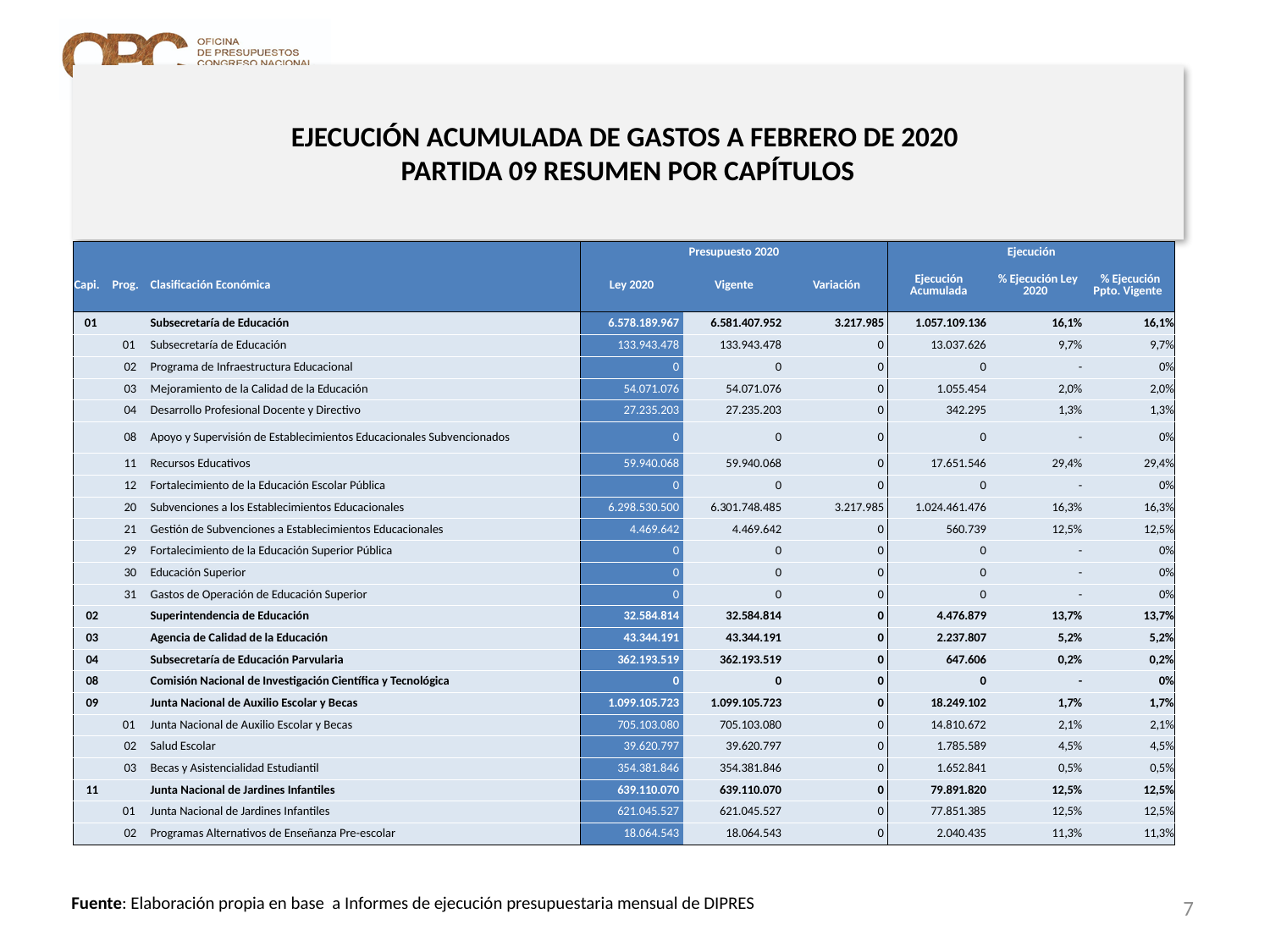

# EJECUCIÓN ACUMULADA DE GASTOS A FEBRERO DE 2020 PARTIDA 09 RESUMEN POR CAPÍTULOS
en miles de pesos 2020                                                                                                                      …1 de 3
|  |  |  | Presupuesto 2020 |  |  | Ejecución |  |  |
| --- | --- | --- | --- | --- | --- | --- | --- | --- |
| Capi. | Prog. | Clasificación Económica | Ley 2020 | Vigente | Variación | Ejecución Acumulada | % Ejecución Ley 2020 | % Ejecución Ppto. Vigente |
| 01 |  | Subsecretaría de Educación | 6.578.189.967 | 6.581.407.952 | 3.217.985 | 1.057.109.136 | 16,1% | 16,1% |
|  | 01 | Subsecretaría de Educación | 133.943.478 | 133.943.478 | 0 | 13.037.626 | 9,7% | 9,7% |
|  | 02 | Programa de Infraestructura Educacional | 0 | 0 | 0 | 0 | - | 0% |
|  | 03 | Mejoramiento de la Calidad de la Educación | 54.071.076 | 54.071.076 | 0 | 1.055.454 | 2,0% | 2,0% |
|  | 04 | Desarrollo Profesional Docente y Directivo | 27.235.203 | 27.235.203 | 0 | 342.295 | 1,3% | 1,3% |
|  | 08 | Apoyo y Supervisión de Establecimientos Educacionales Subvencionados | 0 | 0 | 0 | 0 | - | 0% |
|  | 11 | Recursos Educativos | 59.940.068 | 59.940.068 | 0 | 17.651.546 | 29,4% | 29,4% |
|  | 12 | Fortalecimiento de la Educación Escolar Pública | 0 | 0 | 0 | 0 | - | 0% |
|  | 20 | Subvenciones a los Establecimientos Educacionales | 6.298.530.500 | 6.301.748.485 | 3.217.985 | 1.024.461.476 | 16,3% | 16,3% |
|  | 21 | Gestión de Subvenciones a Establecimientos Educacionales | 4.469.642 | 4.469.642 | 0 | 560.739 | 12,5% | 12,5% |
|  | 29 | Fortalecimiento de la Educación Superior Pública | 0 | 0 | 0 | 0 | - | 0% |
|  | 30 | Educación Superior | 0 | 0 | 0 | 0 | - | 0% |
|  | 31 | Gastos de Operación de Educación Superior | 0 | 0 | 0 | 0 | - | 0% |
| 02 |  | Superintendencia de Educación | 32.584.814 | 32.584.814 | 0 | 4.476.879 | 13,7% | 13,7% |
| 03 |  | Agencia de Calidad de la Educación | 43.344.191 | 43.344.191 | 0 | 2.237.807 | 5,2% | 5,2% |
| 04 |  | Subsecretaría de Educación Parvularia | 362.193.519 | 362.193.519 | 0 | 647.606 | 0,2% | 0,2% |
| 08 |  | Comisión Nacional de Investigación Científica y Tecnológica | 0 | 0 | 0 | 0 | - | 0% |
| 09 |  | Junta Nacional de Auxilio Escolar y Becas | 1.099.105.723 | 1.099.105.723 | 0 | 18.249.102 | 1,7% | 1,7% |
|  | 01 | Junta Nacional de Auxilio Escolar y Becas | 705.103.080 | 705.103.080 | 0 | 14.810.672 | 2,1% | 2,1% |
|  | 02 | Salud Escolar | 39.620.797 | 39.620.797 | 0 | 1.785.589 | 4,5% | 4,5% |
|  | 03 | Becas y Asistencialidad Estudiantil | 354.381.846 | 354.381.846 | 0 | 1.652.841 | 0,5% | 0,5% |
| 11 |  | Junta Nacional de Jardines Infantiles | 639.110.070 | 639.110.070 | 0 | 79.891.820 | 12,5% | 12,5% |
|  | 01 | Junta Nacional de Jardines Infantiles | 621.045.527 | 621.045.527 | 0 | 77.851.385 | 12,5% | 12,5% |
|  | 02 | Programas Alternativos de Enseñanza Pre-escolar | 18.064.543 | 18.064.543 | 0 | 2.040.435 | 11,3% | 11,3% |
7